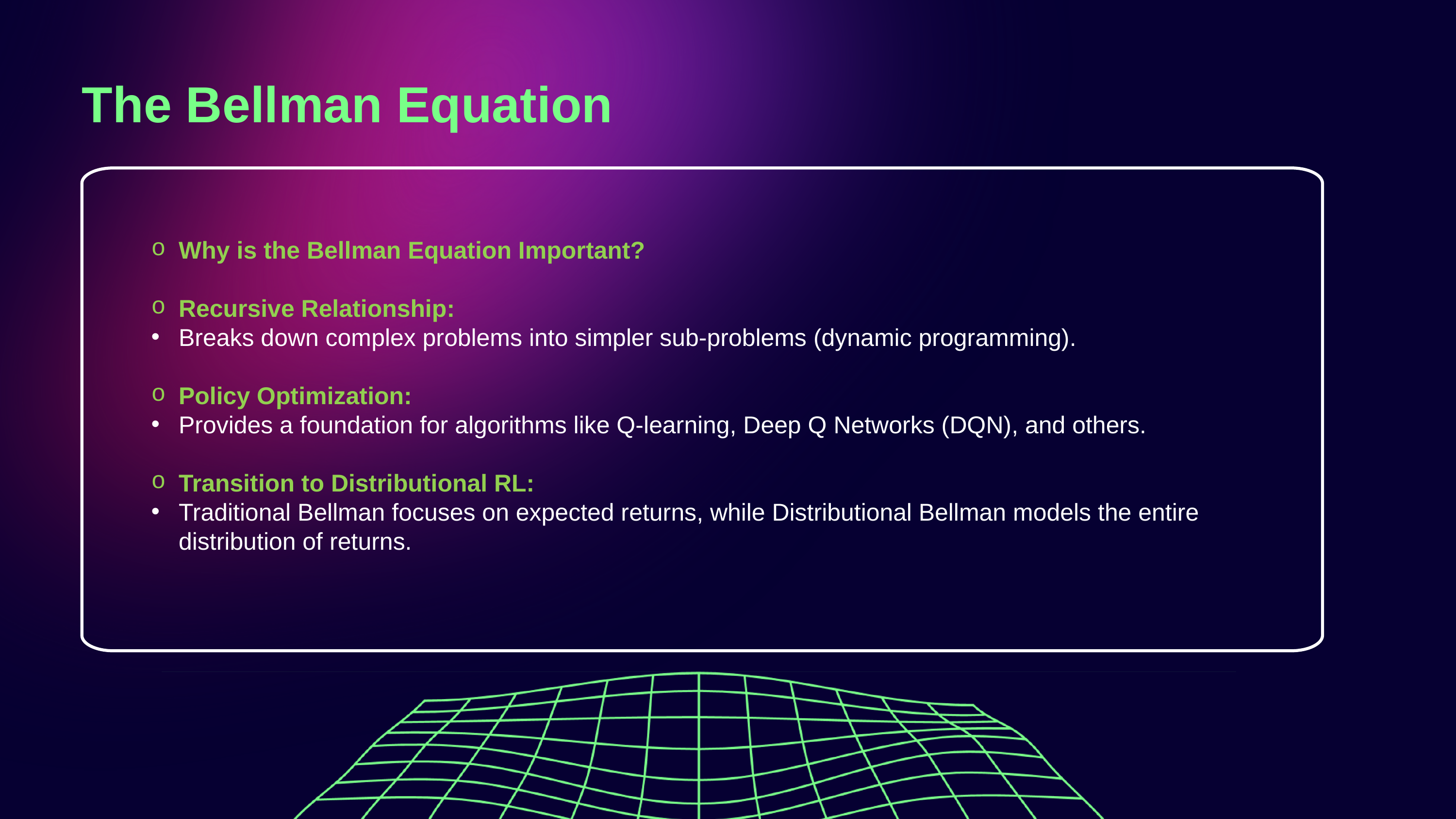

The Bellman Equation

Why is the Bellman Equation Important?

Recursive Relationship:
Breaks down complex problems into simpler sub-problems (dynamic programming).

Policy Optimization:
Provides a foundation for algorithms like Q-learning, Deep Q Networks (DQN), and others.

Transition to Distributional RL:
Traditional Bellman focuses on expected returns, while Distributional Bellman models the entire distribution of returns.